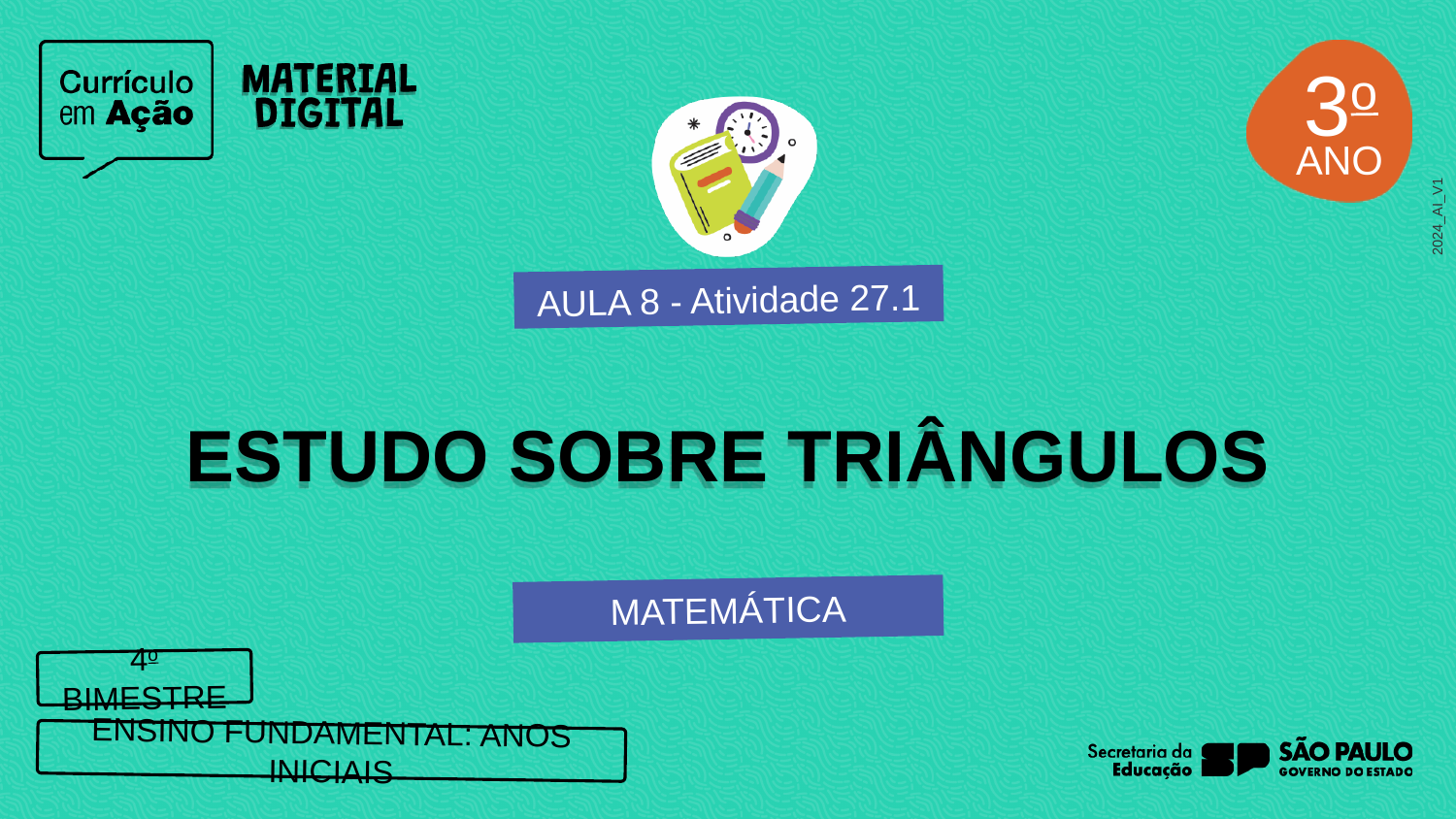

3o
AULA 8 - Atividade 27.1
ESTUDO SOBRE TRIÂNGULOS
MATEMÁTICA
4o BIMESTRE
ENSINO FUNDAMENTAL: ANOS INICIAIS